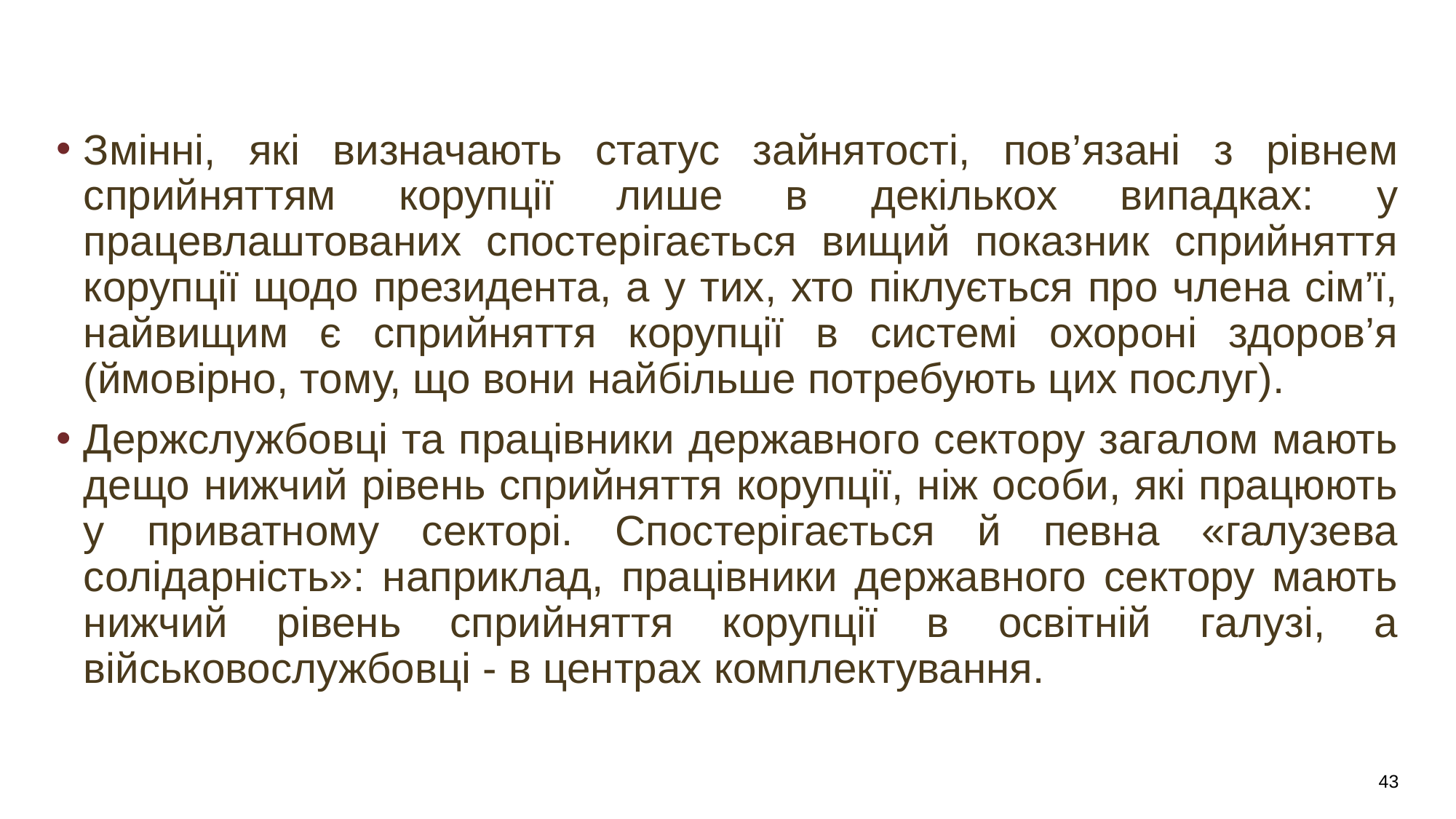

Змінні, які визначають статус зайнятості, пов’язані з рівнем сприйняттям корупції лише в декількох випадках: у працевлаштованих спостерігається вищий показник сприйняття корупції щодо президента, а у тих, хто піклується про члена сім’ї, найвищим є сприйняття корупції в системі охороні здоров’я (ймовірно, тому, що вони найбільше потребують цих послуг).
Держслужбовці та працівники державного сектору загалом мають дещо нижчий рівень сприйняття корупції, ніж особи, які працюють у приватному секторі. Спостерігається й певна «галузева солідарність»: наприклад, працівники державного сектору мають нижчий рівень сприйняття корупції в освітній галузі, а військовослужбовці - в центрах комплектування.
43